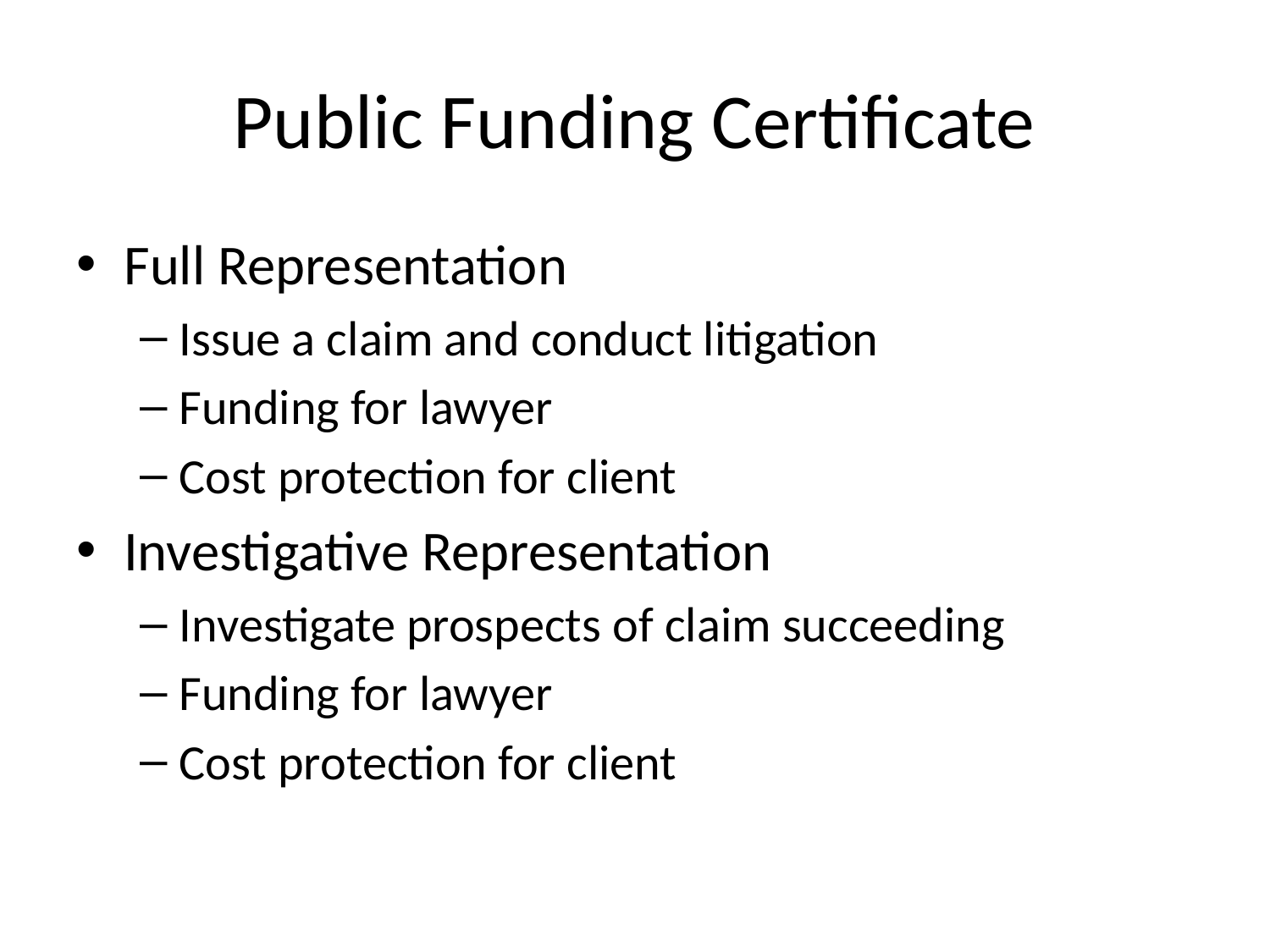

# Public Funding Certificate
Full Representation
Issue a claim and conduct litigation
Funding for lawyer
Cost protection for client
Investigative Representation
Investigate prospects of claim succeeding
Funding for lawyer
Cost protection for client